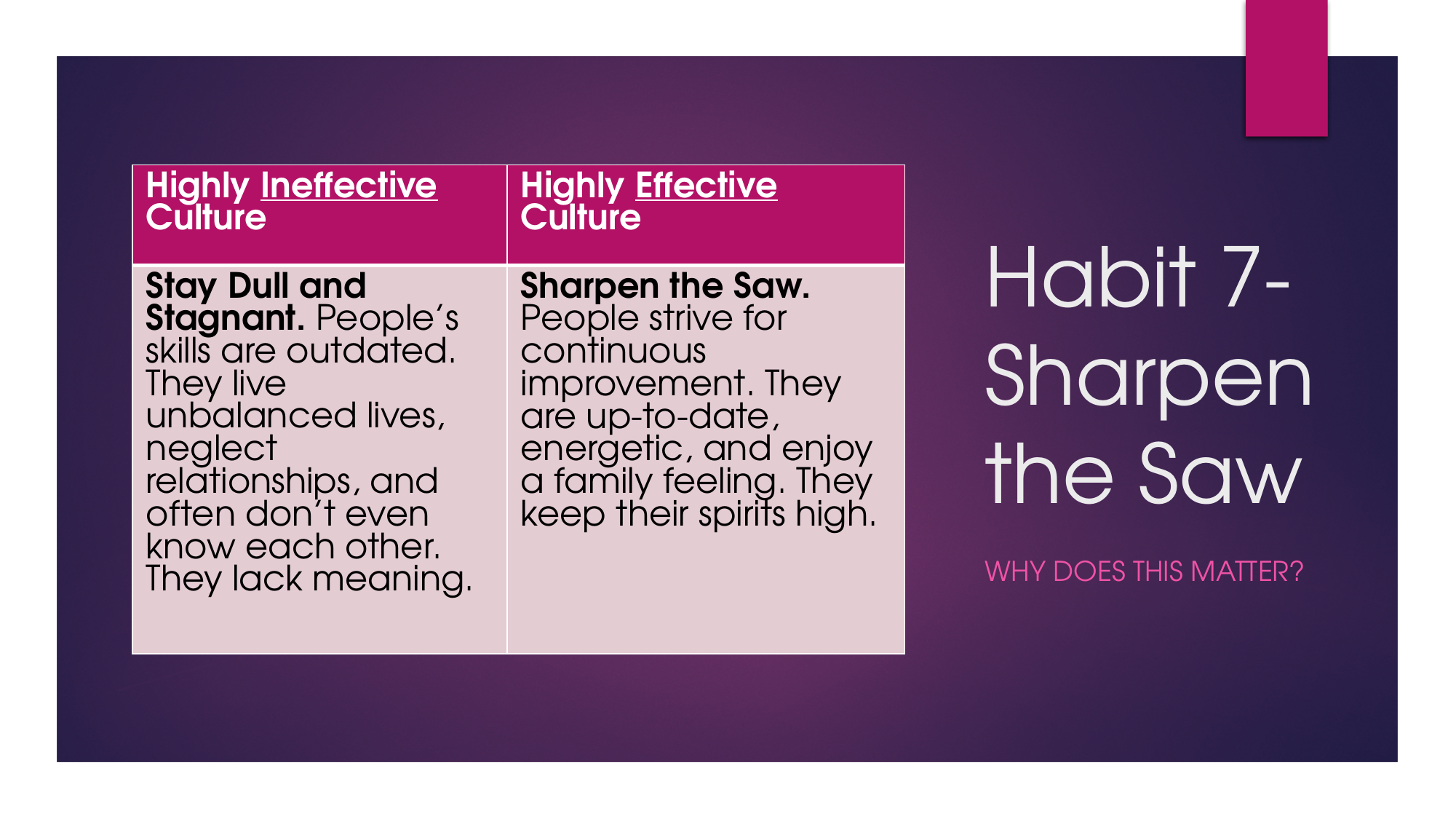

# Habit 7- Sharpen the Saw
| Highly Ineffective Culture | Highly Effective Culture |
| --- | --- |
| Stay Dull and Stagnant. People’s skills are outdated. They live unbalanced lives, neglect relationships, and often don’t even know each other. They lack meaning. | Sharpen the Saw. People strive for continuous improvement. They are up-to-date, energetic, and enjoy a family feeling. They keep their spirits high. |
Why does this matter?